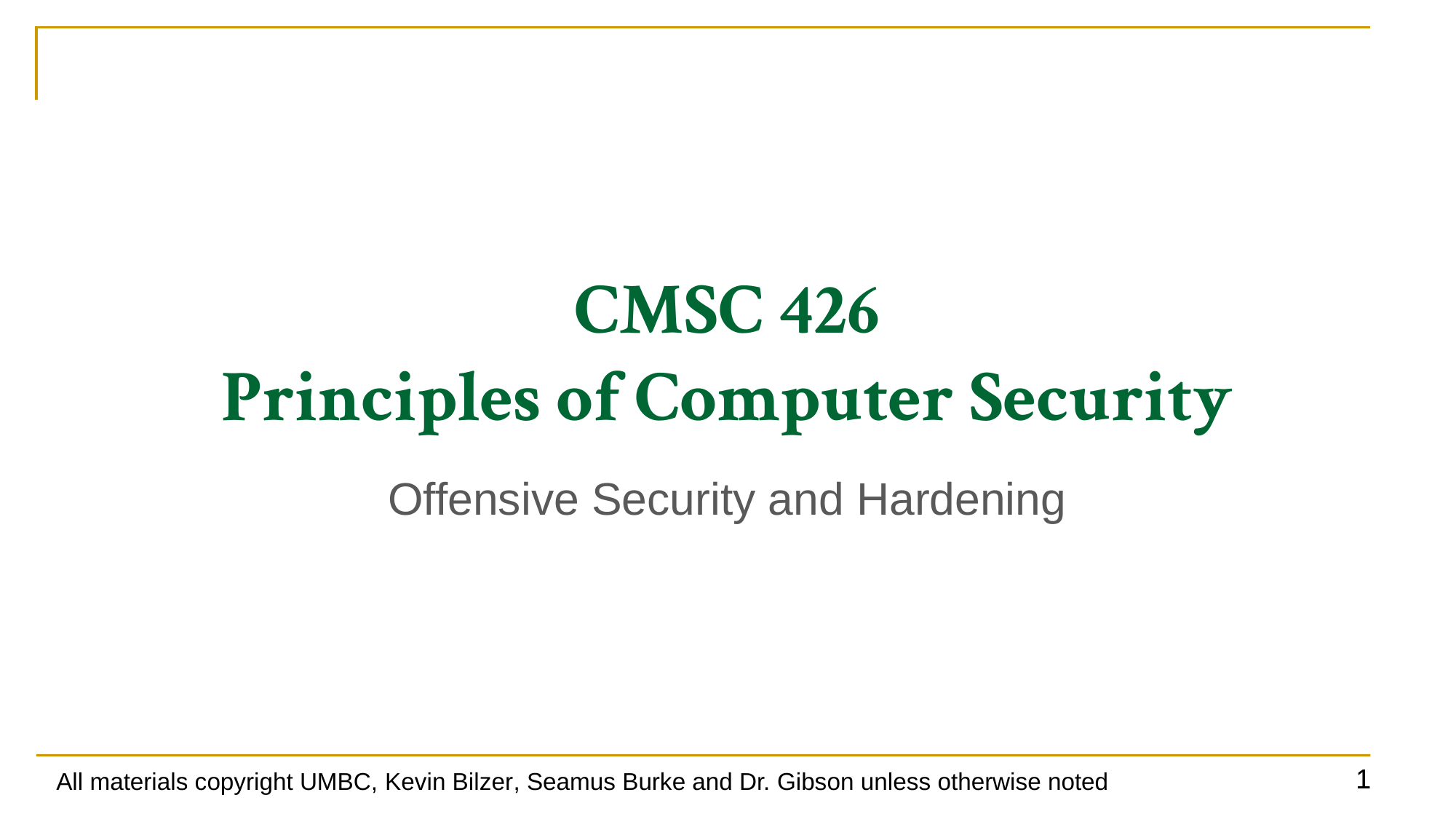

# CMSC 426 Principles of Computer Security
Offensive Security and Hardening